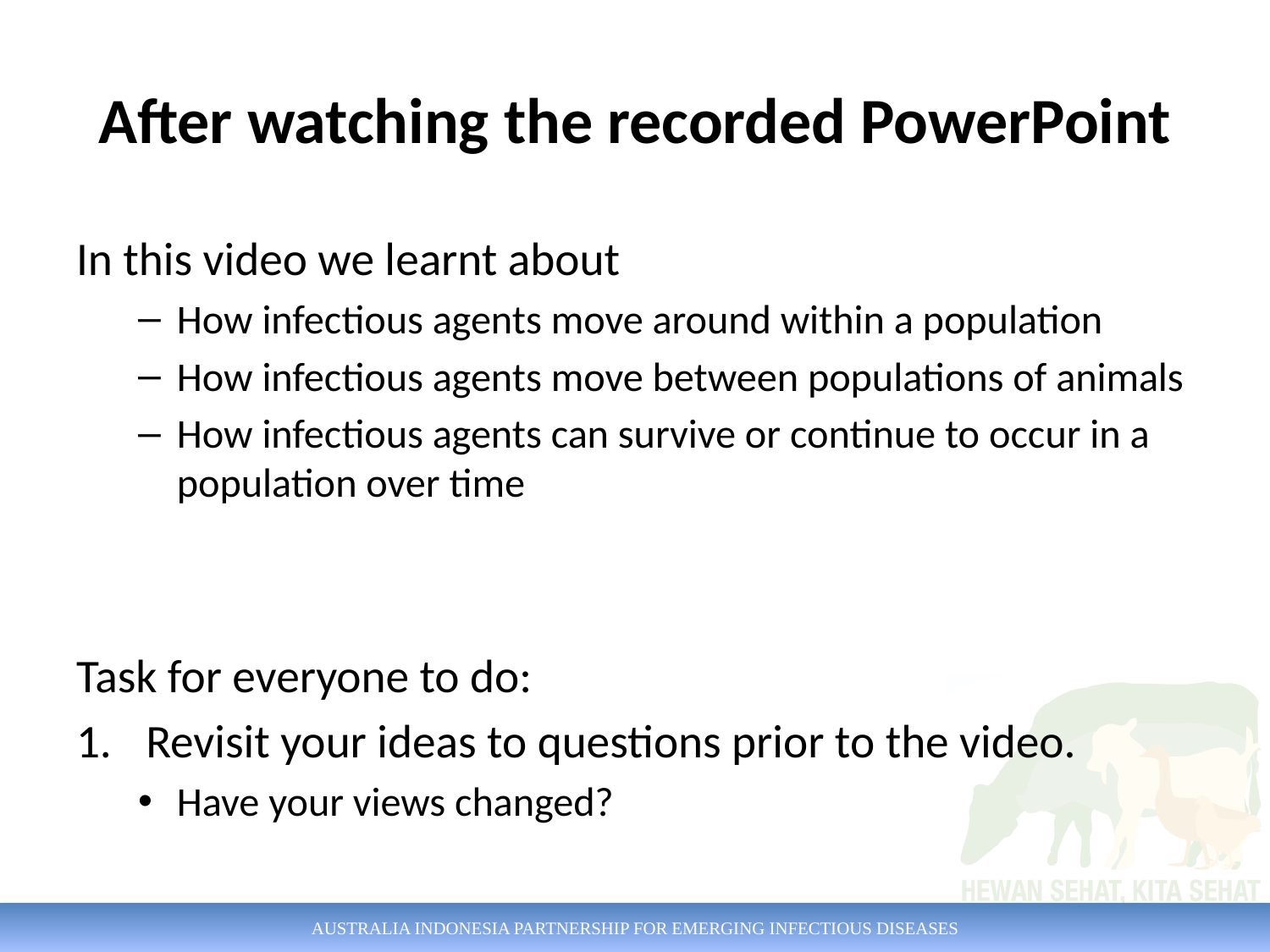

# After watching the recorded PowerPoint
In this video we learnt about
How infectious agents move around within a population
How infectious agents move between populations of animals
How infectious agents can survive or continue to occur in a population over time

Task for everyone to do:
Revisit your ideas to questions prior to the video.
Have your views changed?